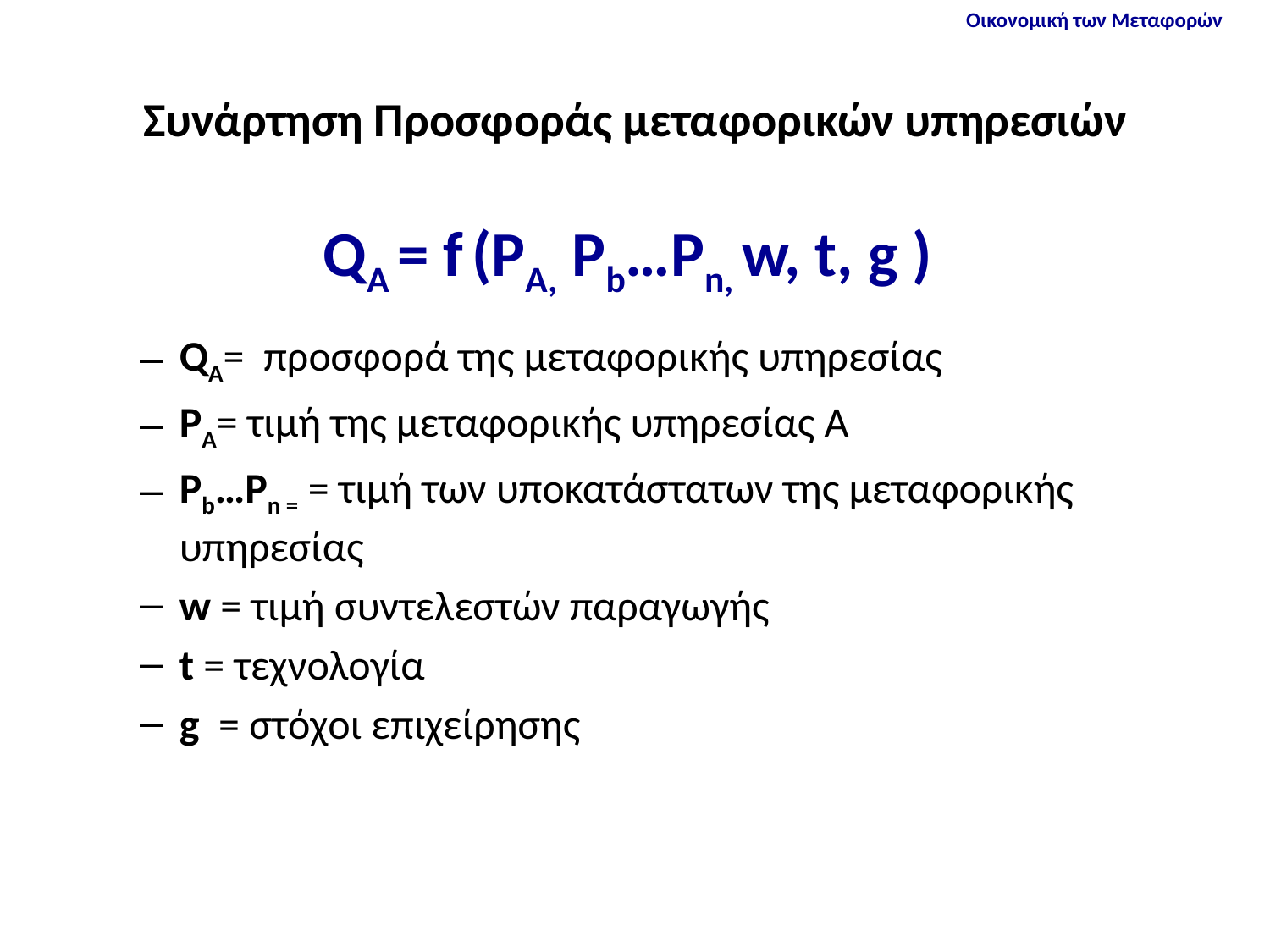

# Συνάρτηση Προσφοράς μεταφορικών υπηρεσιών
QA = f (PA, Pb…Pn, w, t, g )
QA=  προσφορά της μεταφορικής υπηρεσίας
PA= τιμή της μεταφορικής υπηρεσίας Α
Pb…Pn = = τιμή των υποκατάστατων της μεταφορικής υπηρεσίας
w = τιμή συντελεστών παραγωγής
t = τεχνολογία
g  = στόχοι επιχείρησης